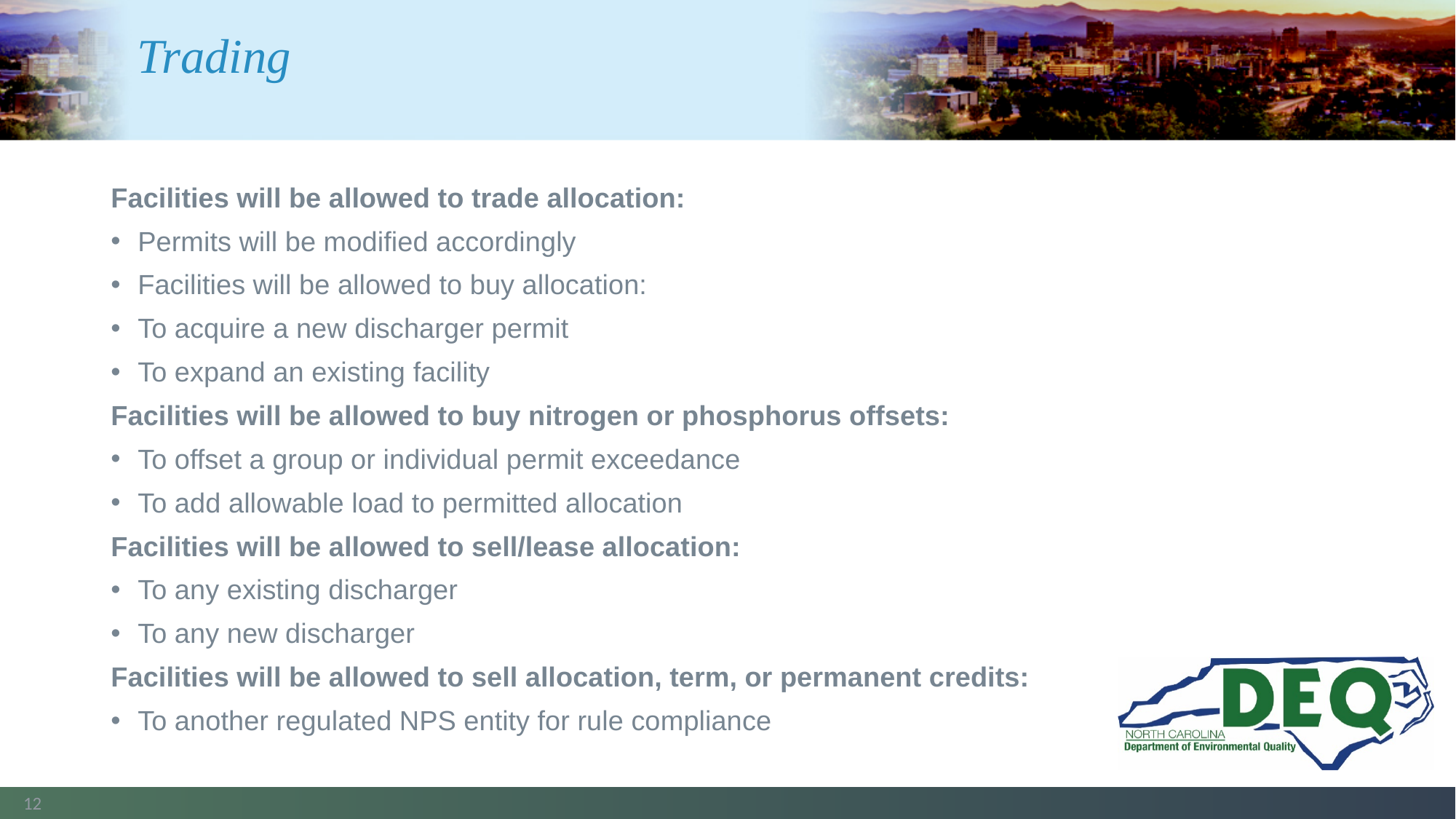

# Trading

Facilities will be allowed to trade allocation:
Permits will be modified accordingly
Facilities will be allowed to buy allocation:
To acquire a new discharger permit
To expand an existing facility
Facilities will be allowed to buy nitrogen or phosphorus offsets:
To offset a group or individual permit exceedance
To add allowable load to permitted allocation
Facilities will be allowed to sell/lease allocation:
To any existing discharger
To any new discharger
Facilities will be allowed to sell allocation, term, or permanent credits:
To another regulated NPS entity for rule compliance

12